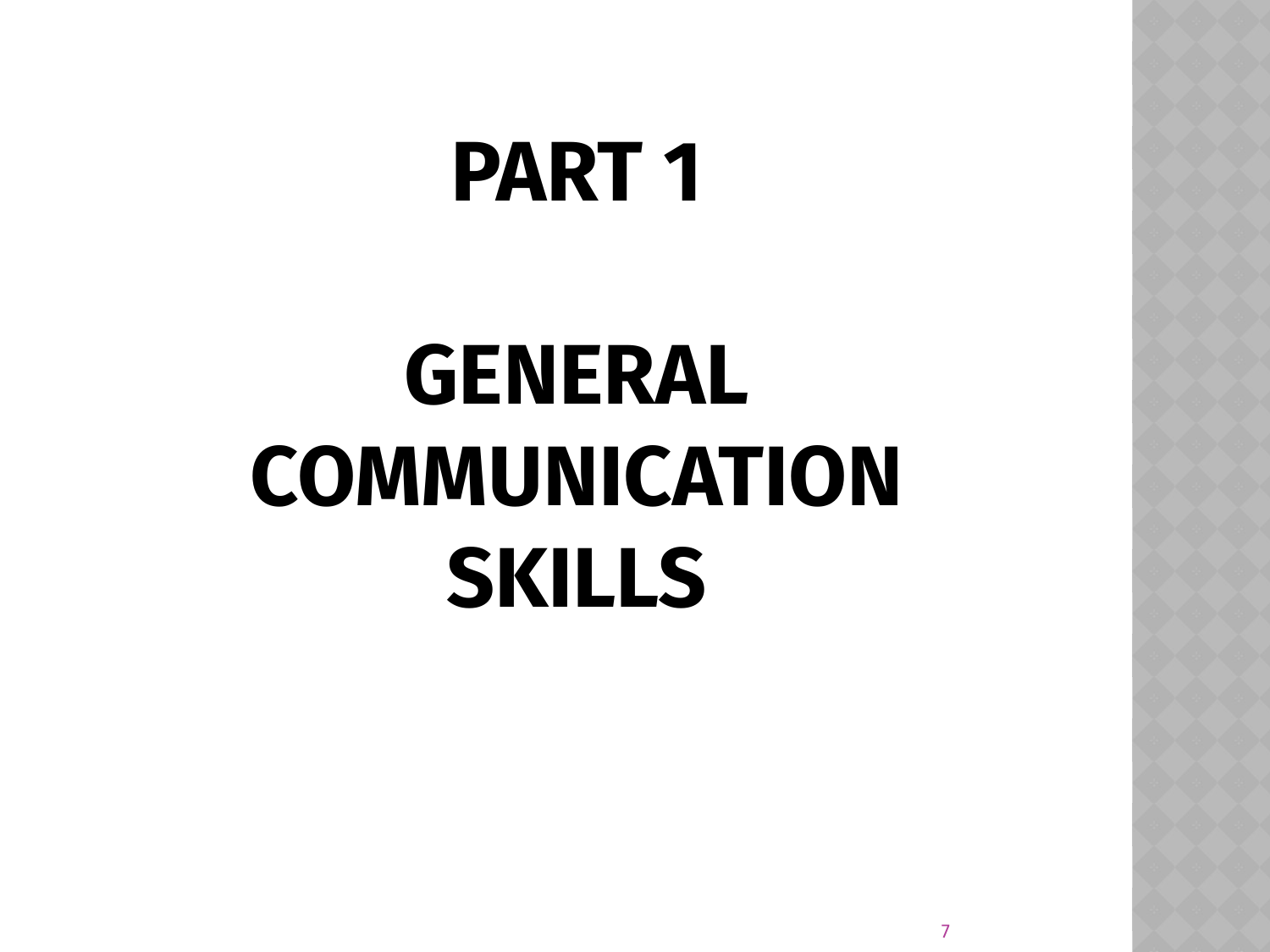

# Part 1 General Communication Skills
7